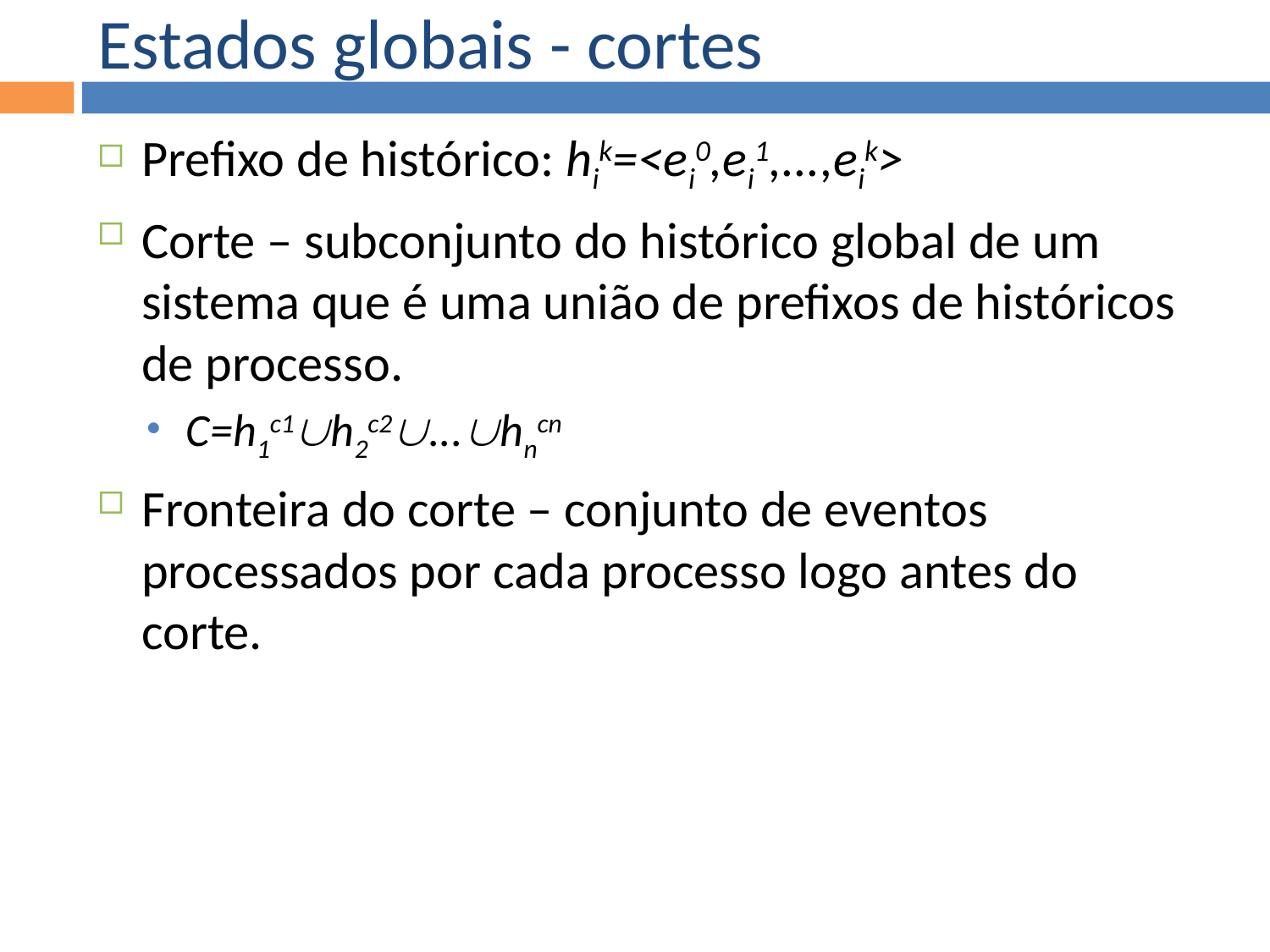

Estados globais - cortes
Prefixo de histórico: hik=<ei0,ei1,...,eik>
Corte – subconjunto do histórico global de um sistema que é uma união de prefixos de históricos de processo.
C=h1c1∪h2c2∪...∪hncn
Fronteira do corte – conjunto de eventos processados por cada processo logo antes do corte.